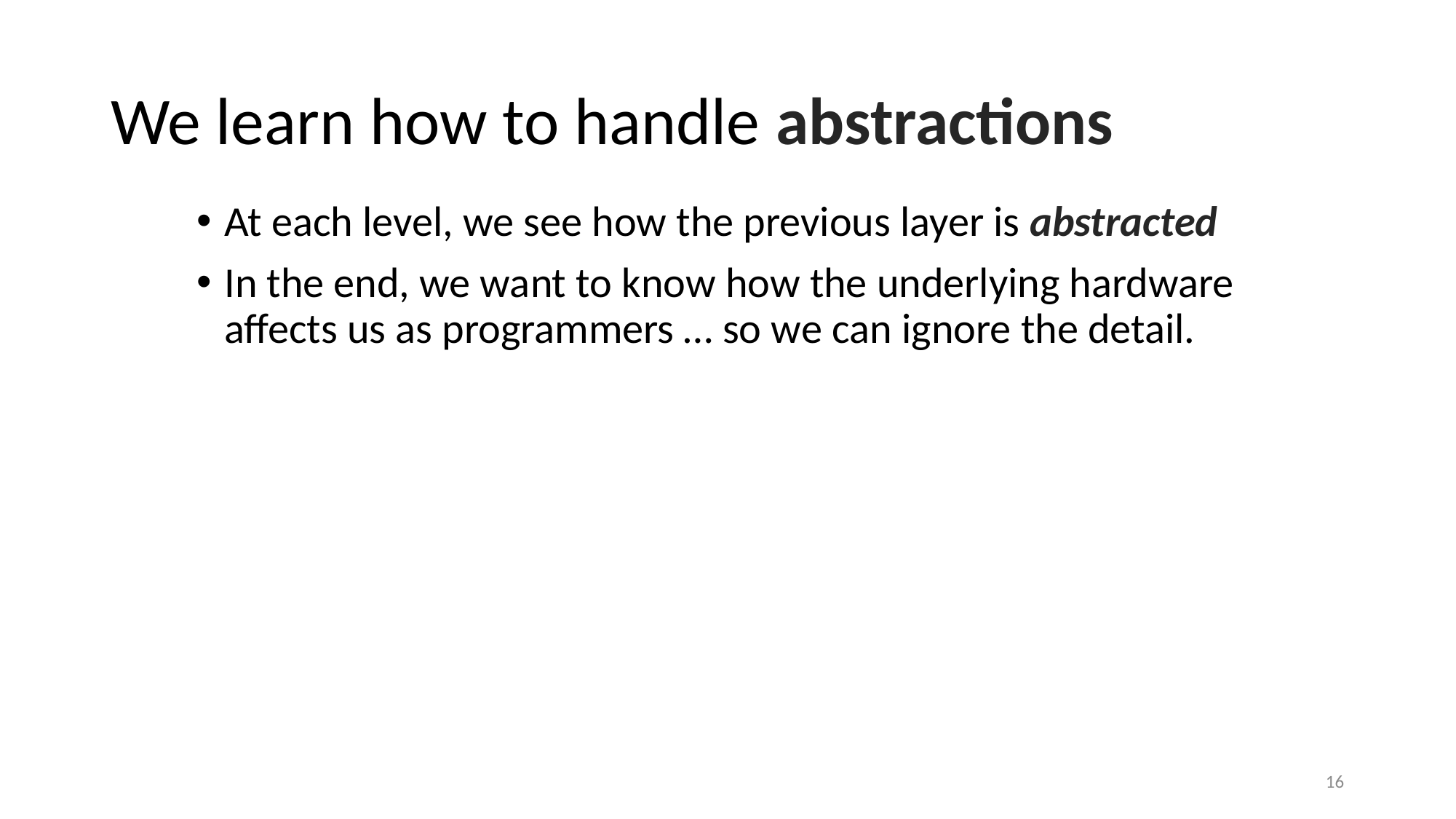

# We learn how to handle abstractions
At each level, we see how the previous layer is abstracted
In the end, we want to know how the underlying hardware affects us as programmers … so we can ignore the detail.
16